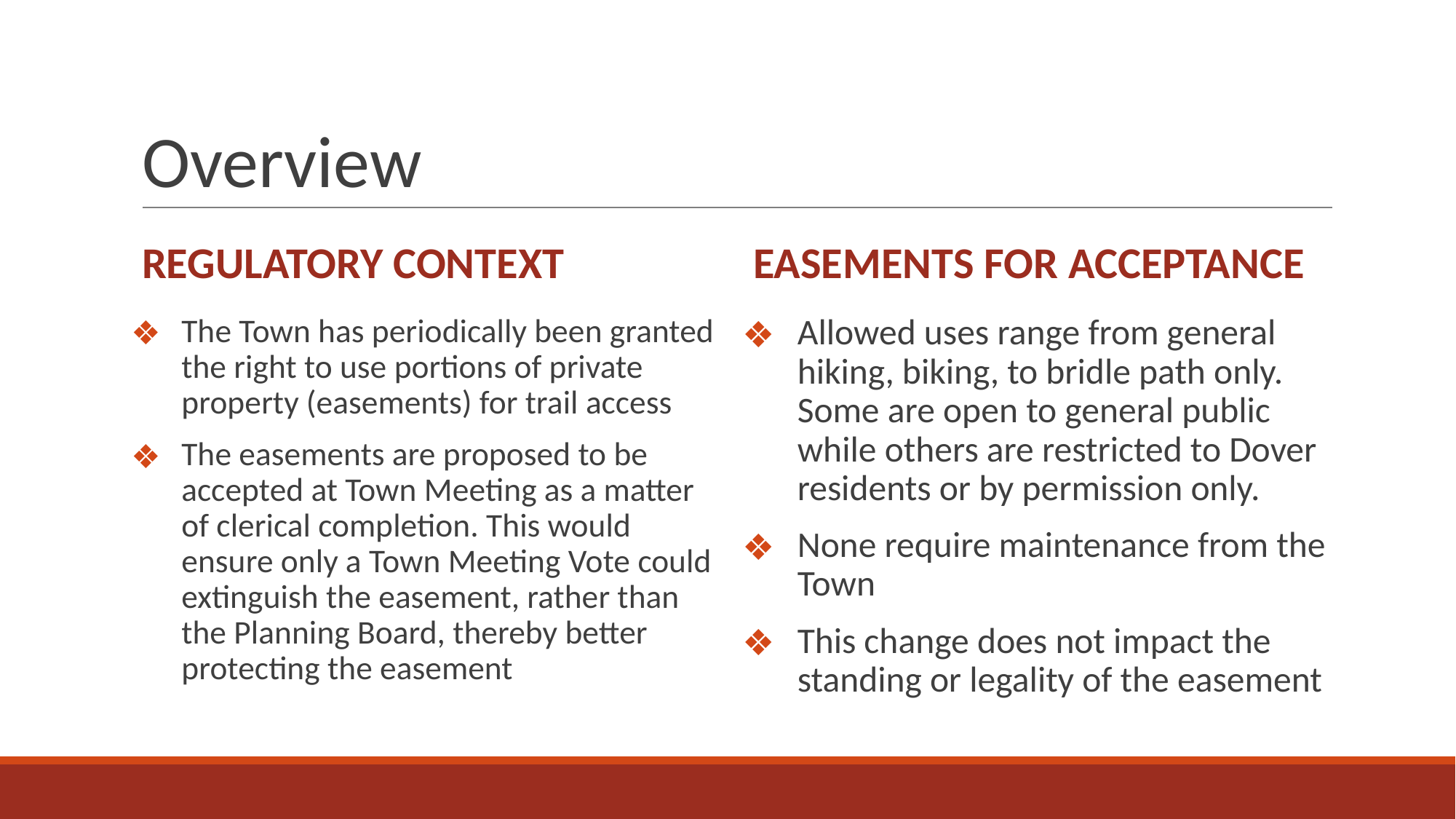

# Overview
REGULATORY CONTEXT
EASEMENTS FOR ACCEPTANCE
The Town has periodically been granted the right to use portions of private property (easements) for trail access
The easements are proposed to be accepted at Town Meeting as a matter of clerical completion. This would ensure only a Town Meeting Vote could extinguish the easement, rather than the Planning Board, thereby better protecting the easement
Allowed uses range from general hiking, biking, to bridle path only. Some are open to general public while others are restricted to Dover residents or by permission only.
None require maintenance from the Town
This change does not impact the standing or legality of the easement